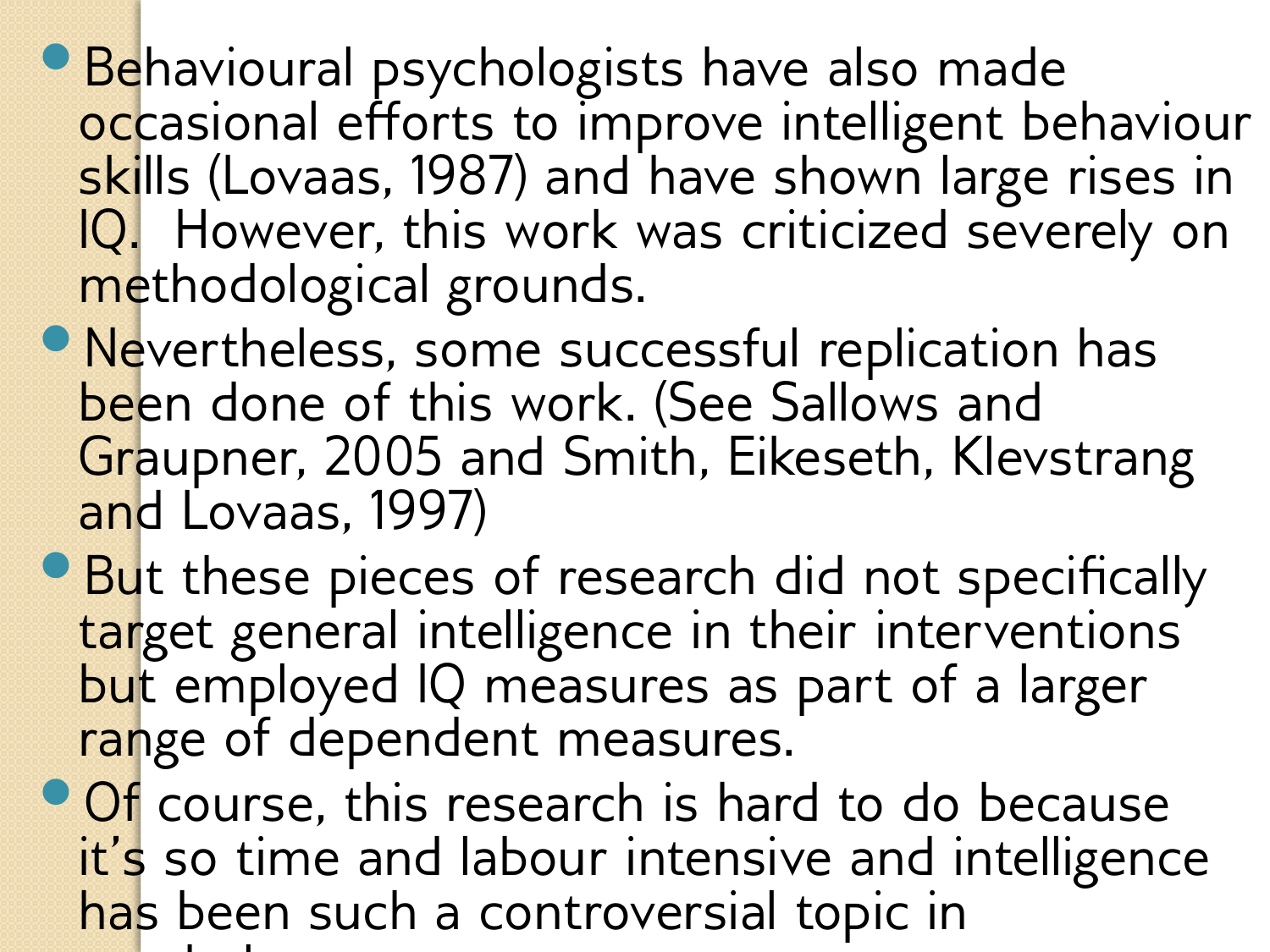

Behavioural psychologists have also made occasional efforts to improve intelligent behaviour skills (Lovaas, 1987) and have shown large rises in IQ.  However, this work was criticized severely on methodological grounds.
Nevertheless, some successful replication has been done of this work. (See Sallows and Graupner, 2005 and Smith, Eikeseth, Klevstrang and Lovaas, 1997)
But these pieces of research did not specifically target general intelligence in their interventions but employed IQ measures as part of a larger range of dependent measures.
Of course, this research is hard to do because it’s so time and labour intensive and intelligence has been such a controversial topic in psychology....